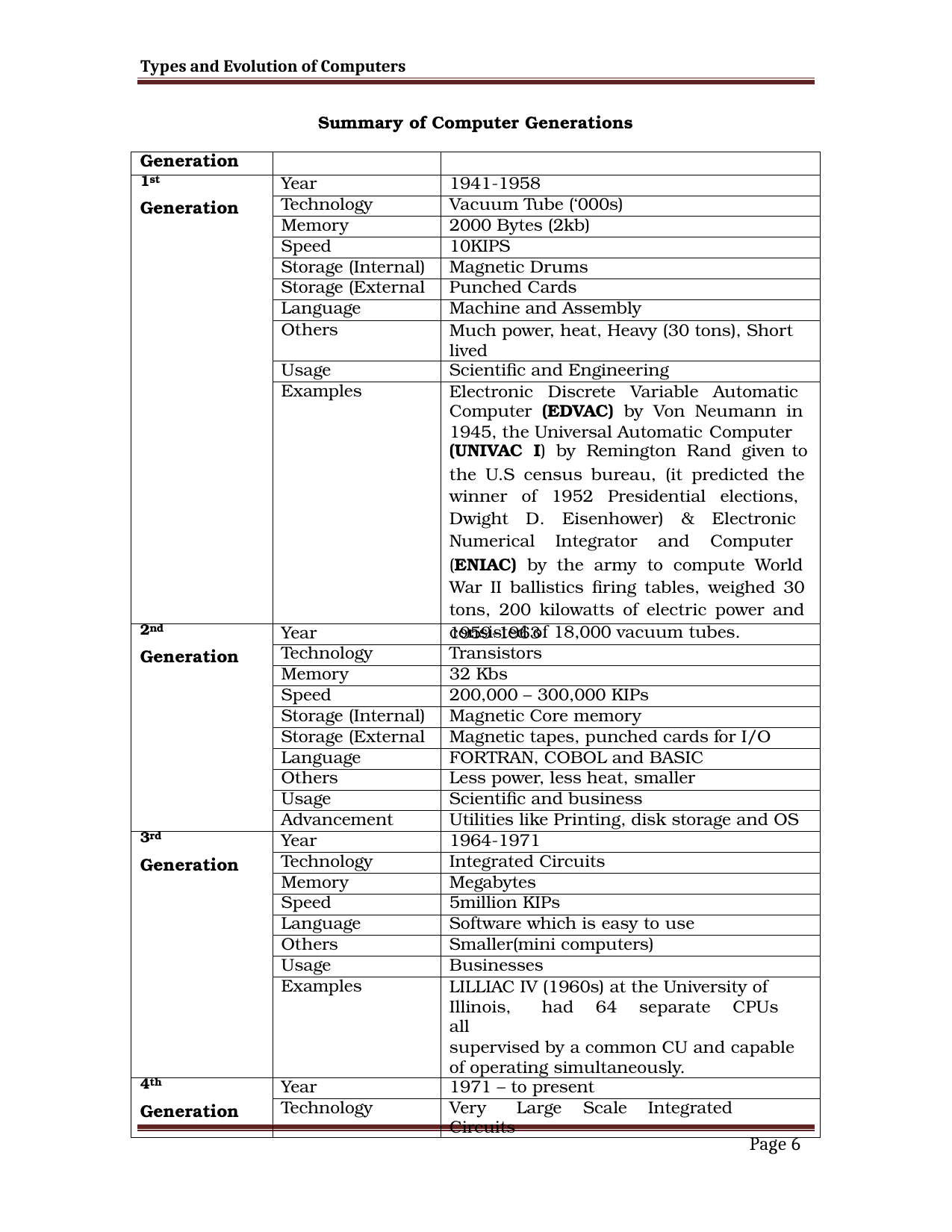

Types and Evolution of Computers

Summary of Computer Generations
| Generation |  |  |
| --- | --- | --- |
| 1st Generation | Year | 1941-1958 |
|  | Technology | Vacuum Tube (‘000s) |
|  | Memory | 2000 Bytes (2kb) |
|  | Speed | 10KIPS |
|  | Storage (Internal) | Magnetic Drums |
|  | Storage (External | Punched Cards |
|  | Language | Machine and Assembly |
|  | Others | Much power, heat, Heavy (30 tons), Short lived |
|  | Usage | Scientific and Engineering |
|  | Examples | Electronic Discrete Variable Automatic Computer (EDVAC) by Von Neumann in 1945, the Universal Automatic Computer (UNIVAC I) by Remington Rand given to the U.S census bureau, (it predicted the winner of 1952 Presidential elections, Dwight D. Eisenhower) & Electronic Numerical Integrator and Computer (ENIAC) by the army to compute World War II ballistics firing tables, weighed 30 tons, 200 kilowatts of electric power and consisted of 18,000 vacuum tubes. |
| 2nd Generation | Year | 1959-1963 |
|  | Technology | Transistors |
|  | Memory | 32 Kbs |
|  | Speed | 200,000 – 300,000 KIPs |
|  | Storage (Internal) | Magnetic Core memory |
|  | Storage (External | Magnetic tapes, punched cards for I/O |
|  | Language | FORTRAN, COBOL and BASIC |
|  | Others | Less power, less heat, smaller |
|  | Usage | Scientific and business |
|  | Advancement | Utilities like Printing, disk storage and OS |
| 3rd Generation | Year | 1964-1971 |
|  | Technology | Integrated Circuits |
|  | Memory | Megabytes |
|  | Speed | 5million KIPs |
|  | Language | Software which is easy to use |
|  | Others | Smaller(mini computers) |
|  | Usage | Businesses |
|  | Examples | LILLIAC IV (1960s) at the University of Illinois, had 64 separate CPUs all supervised by a common CU and capable of operating simultaneously. |
| 4th Generation | Year | 1971 – to present |
|  | Technology | Very Large Scale Integrated Circuits |

Page 6